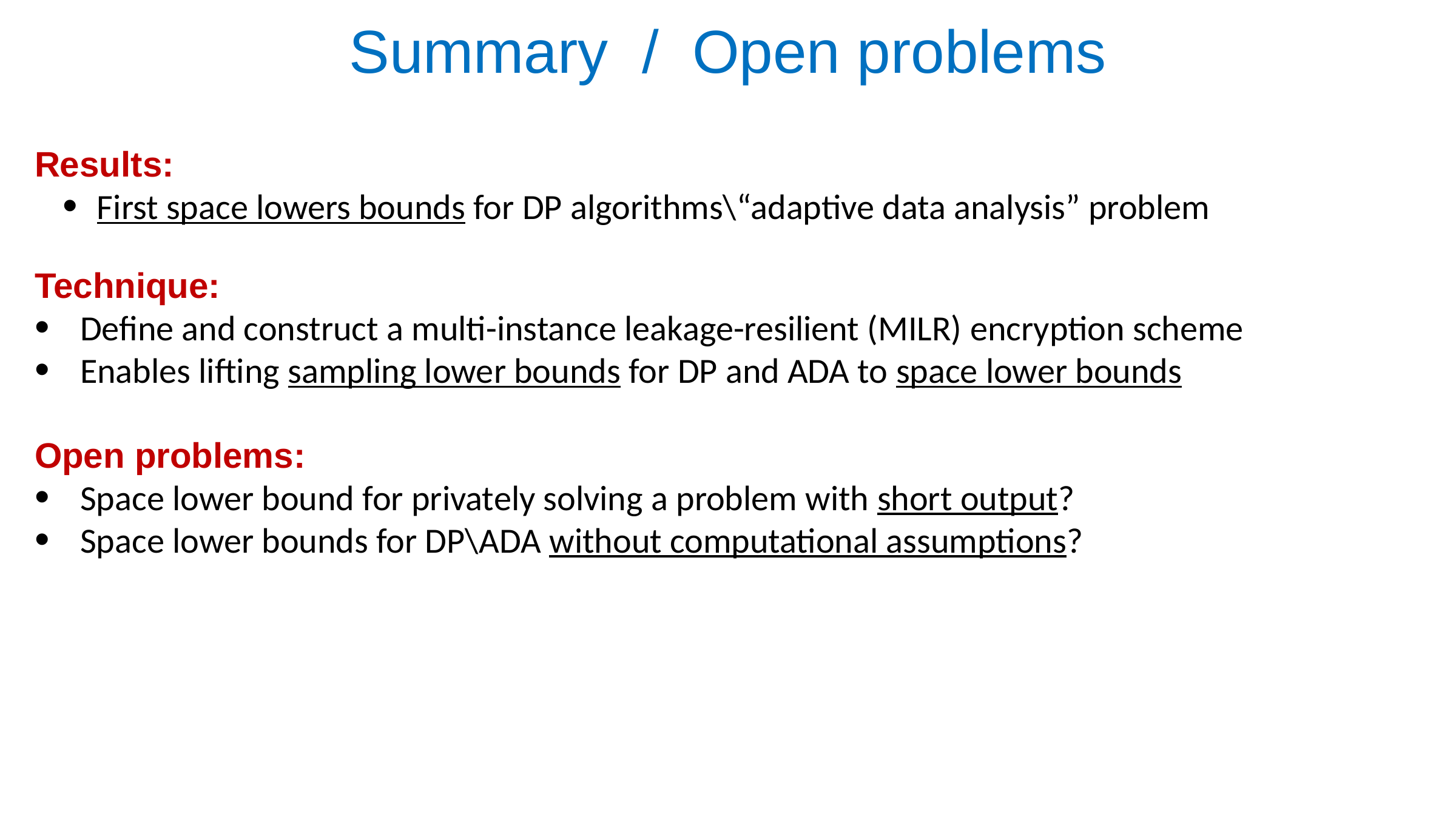

# Summary  /  Open problems
Results:
First space lowers bounds for DP algorithms\“adaptive data analysis” problem

Technique:
Define and construct a multi-instance leakage-resilient (MILR) encryption scheme
Enables lifting sampling lower bounds for DP and ADA to space lower bounds

Open problems:
Space lower bound for privately solving a problem with short output?
Space lower bounds for DP\ADA without computational assumptions?